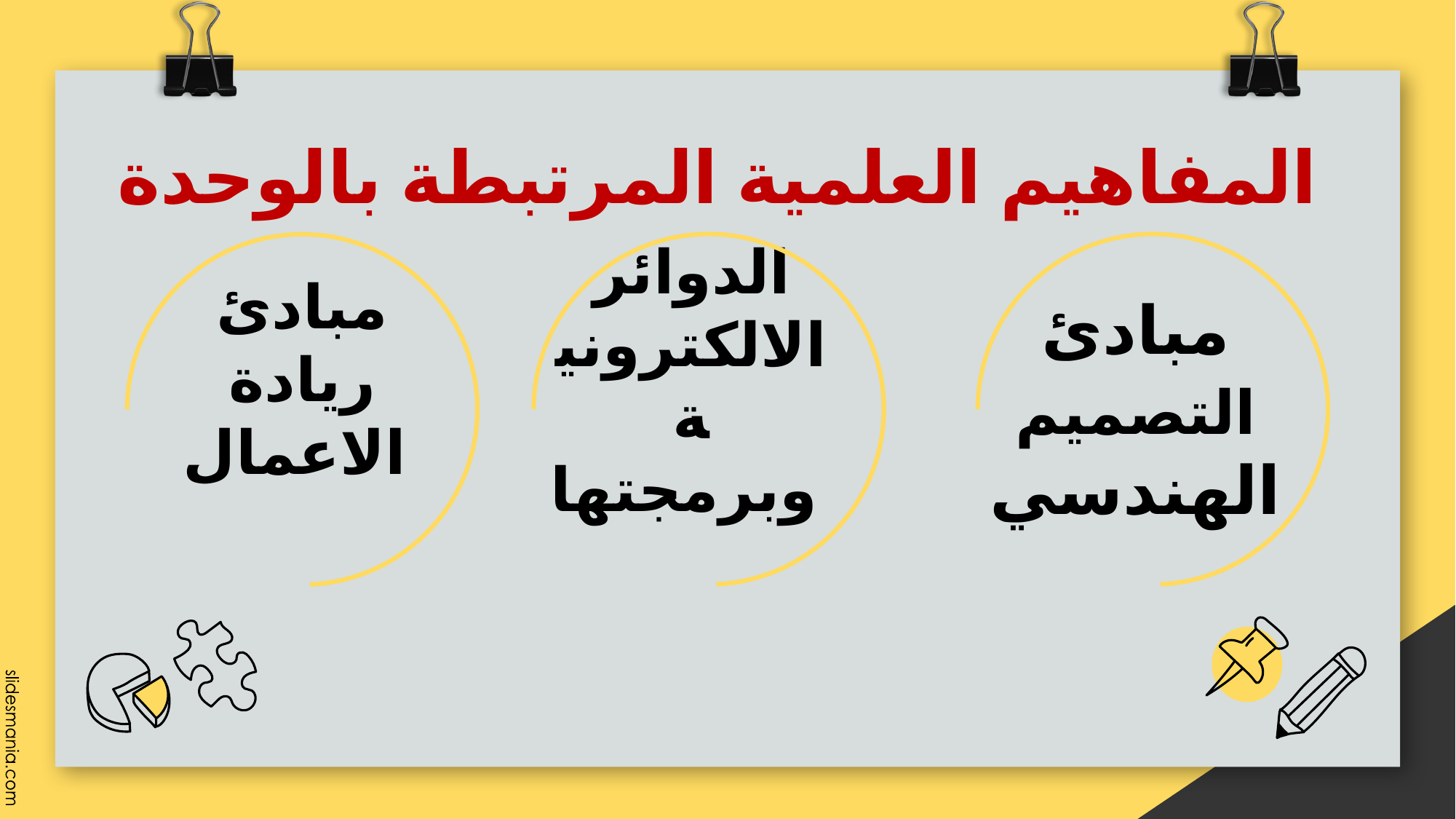

المفاهيم العلمية المرتبطة بالوحدة

# مبادئ ريادة الاعمال
الدوائر الالكترونية وبرمجتها
مبادئ التصميم الهندسي